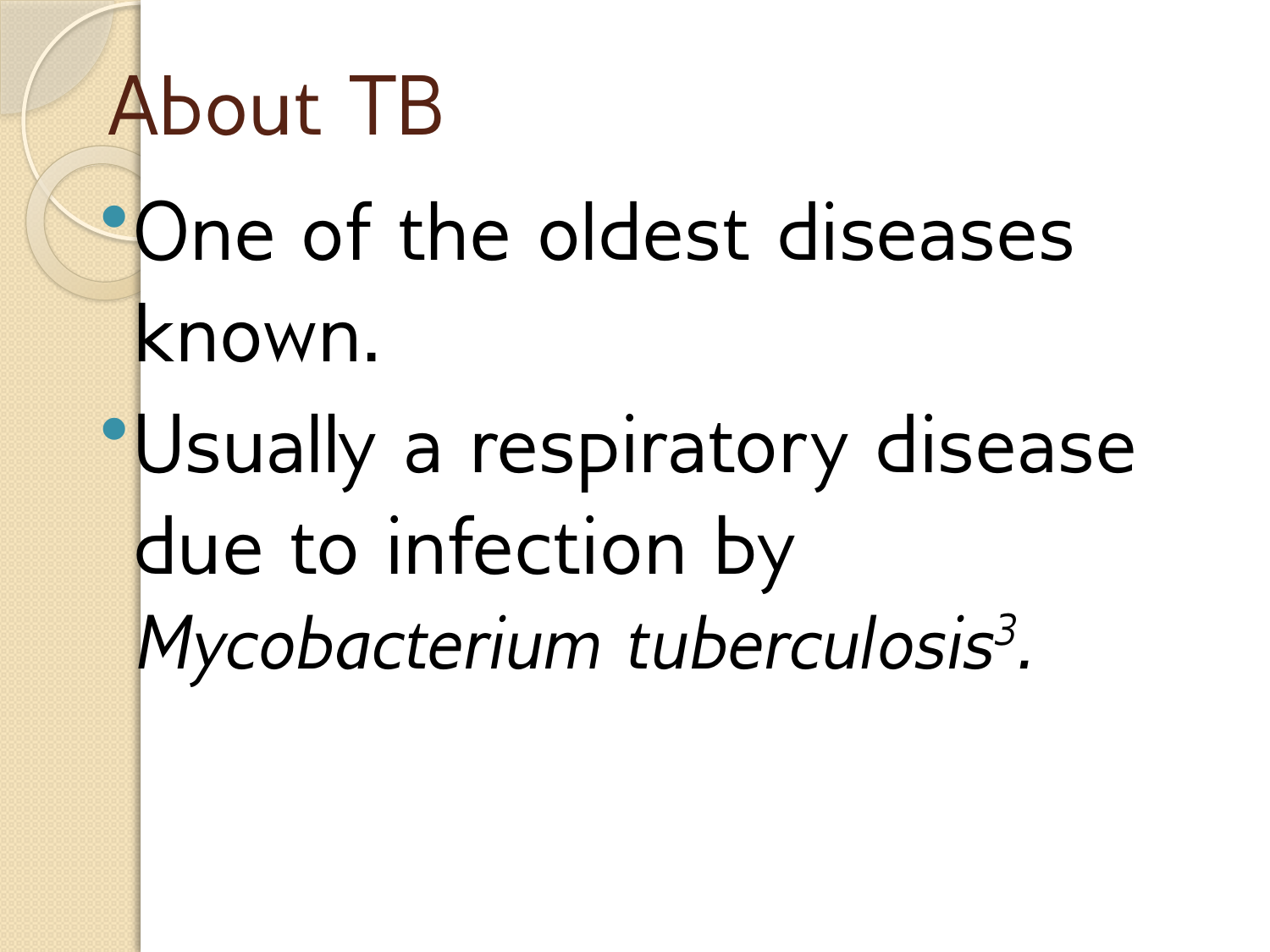

# About TB
One of the oldest diseases known.
Usually a respiratory disease due to infection by Mycobacterium tuberculosis3.